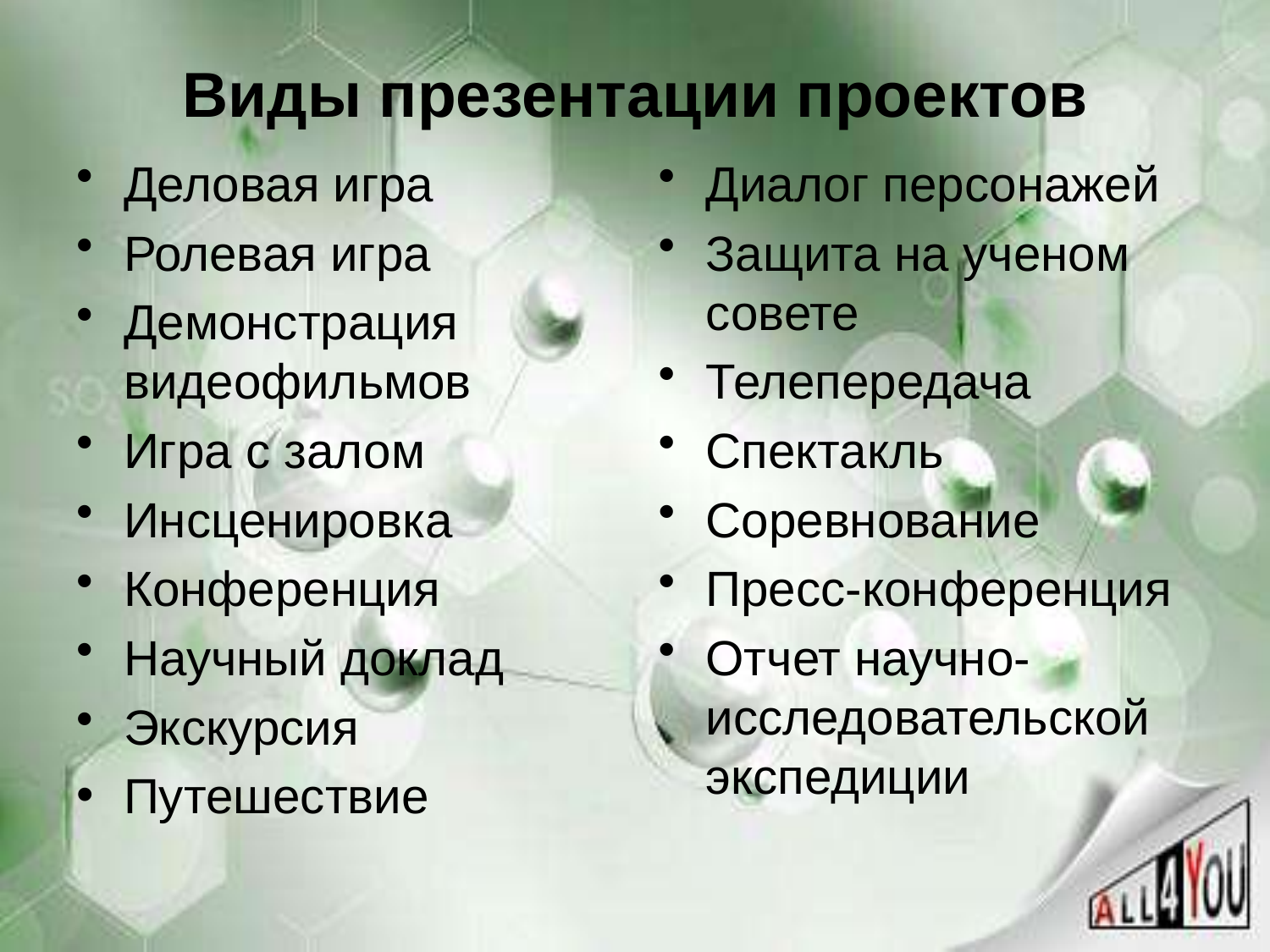

# Виды презентации проектов
Деловая игра
Ролевая игра
Демонстрация видеофильмов
Игра с залом
Инсценировка
Конференция
Научный доклад
Экскурсия
Путешествие
Диалог персонажей
Защита на ученом совете
Телепередача
Спектакль
Соревнование
Пресс-конференция
Отчет научно-исследовательской экспедиции